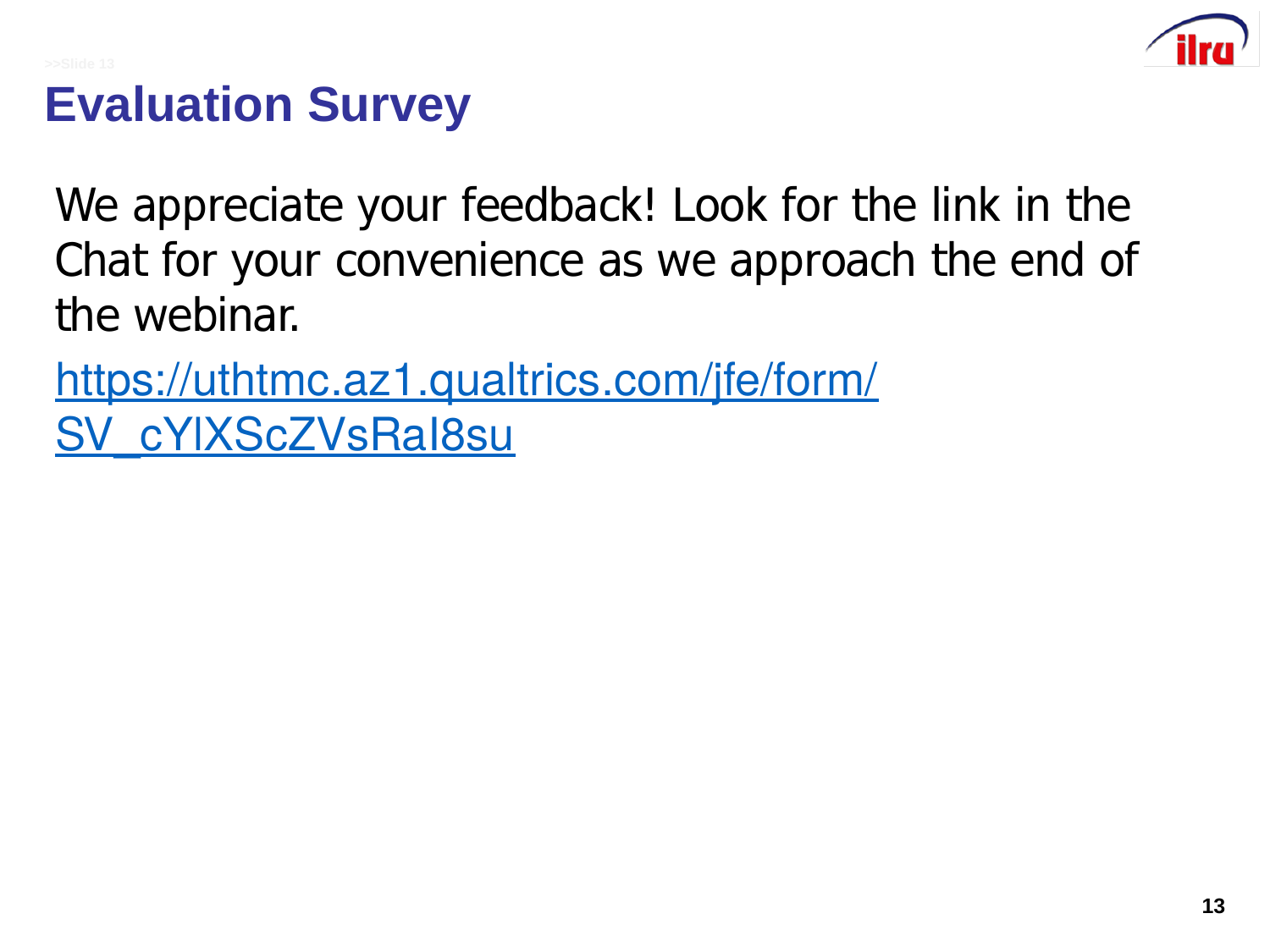

# >>Slide 13 Evaluation Survey
We appreciate your feedback! Look for the link in the Chat for your convenience as we approach the end of the webinar.
https://uthtmc.az1.qualtrics.com/jfe/form/SV_cYlXScZVsRaI8su
13